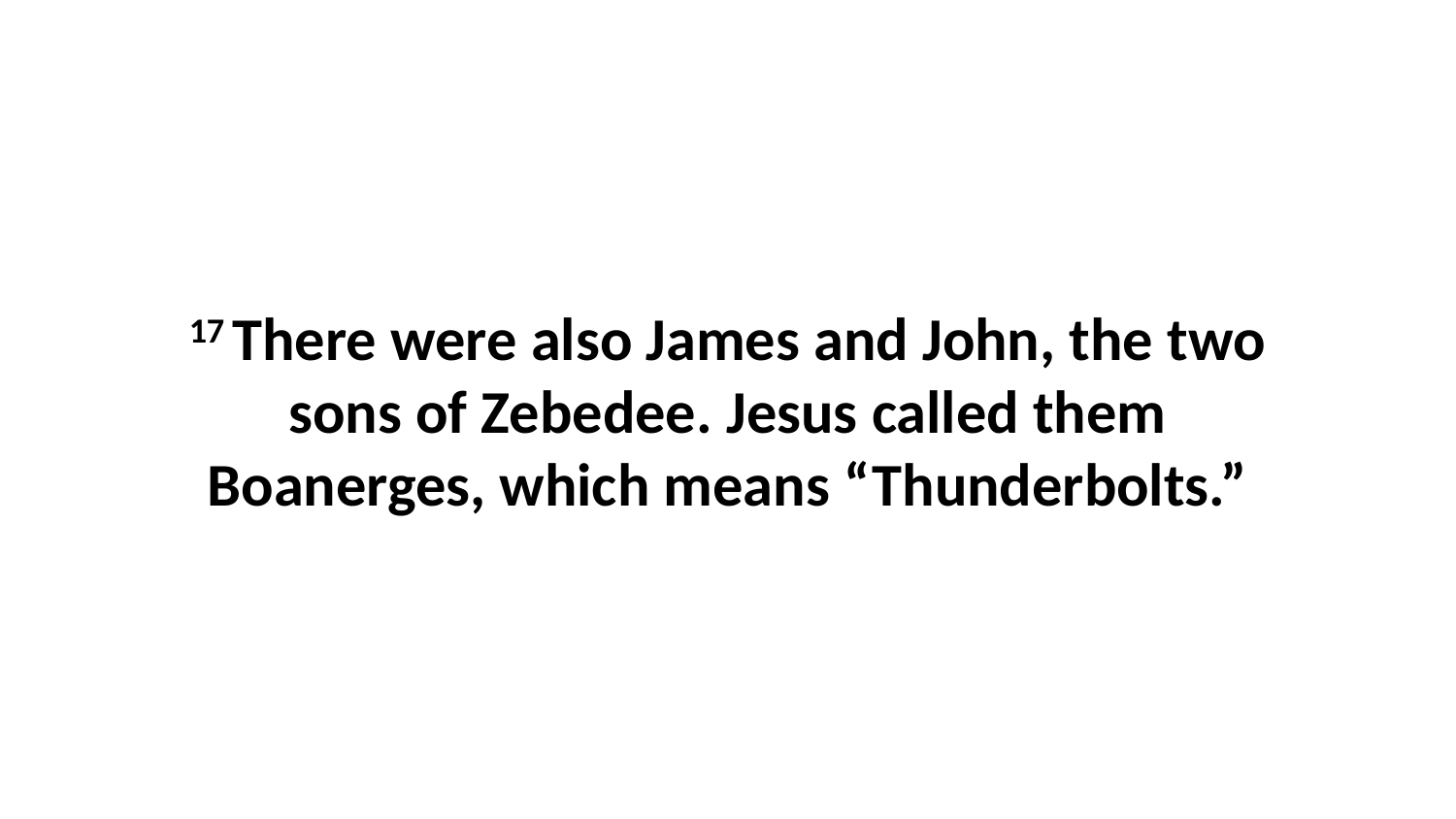

17 There were also James and John, the two sons of Zebedee. Jesus called them Boanerges, which means “Thunderbolts.”